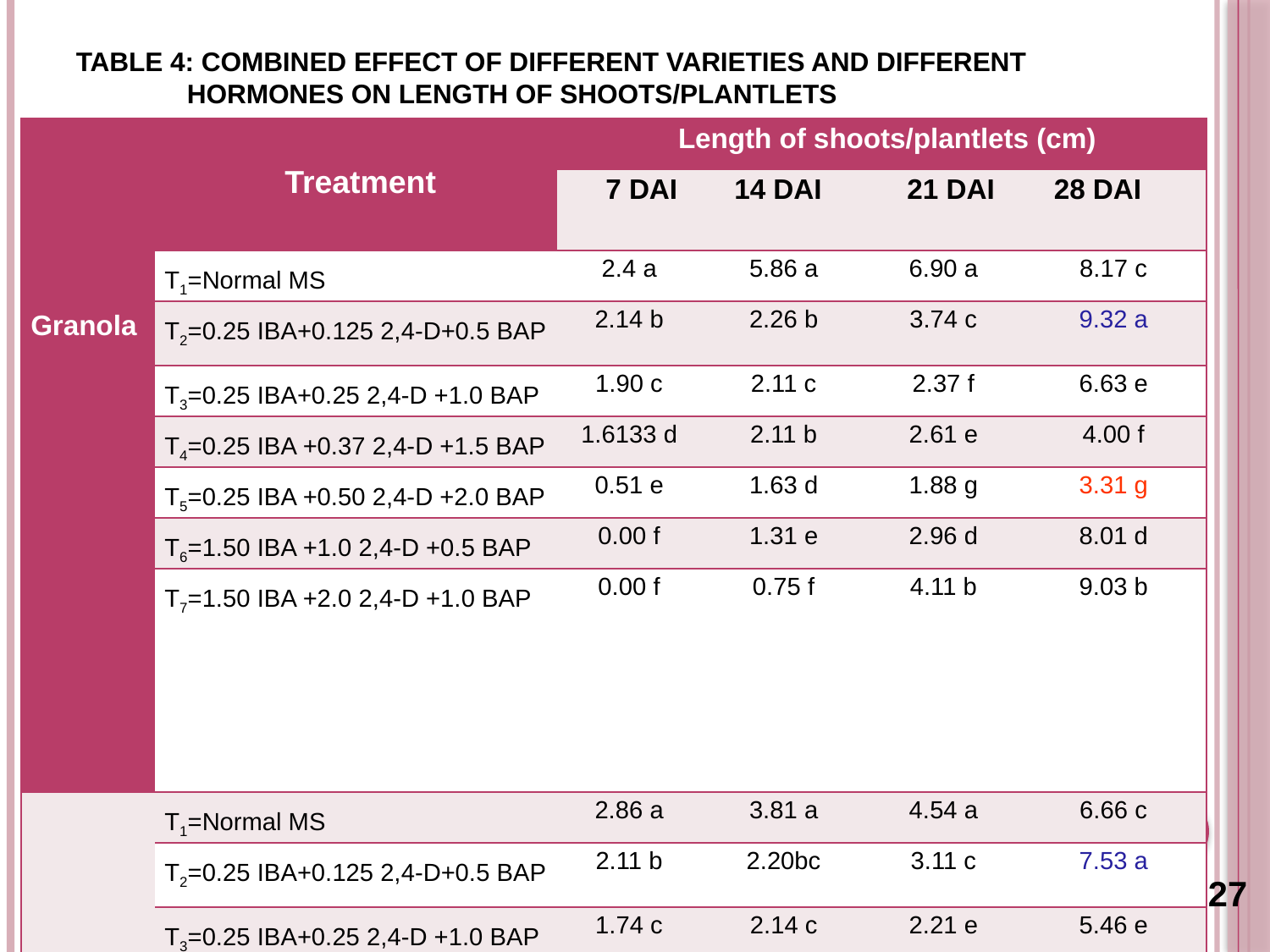

# Table 4: Combined effect of different varieties and different hormones on length of shoots/plantlets
| Granola | Treatment | Length of shoots/plantlets (cm) |  |  |  |
| --- | --- | --- | --- | --- | --- |
|  |  | 7 DAI | 14 DAI | 21 DAI | 28 DAI |
|  | T1=Normal MS | 2.4 a | 5.86 a | 6.90 a | 8.17 c |
|  | T2=0.25 IBA+0.125 2,4-D+0.5 BAP | 2.14 b | 2.26 b | 3.74 c | 9.32 a |
|  | T3=0.25 IBA+0.25 2,4-D +1.0 BAP | 1.90 c | 2.11 c | 2.37 f | 6.63 e |
|  | T4=0.25 IBA +0.37 2,4-D +1.5 BAP | 1.6133 d | 2.11 b | 2.61 e | 4.00 f |
|  | T5=0.25 IBA +0.50 2,4-D +2.0 BAP | 0.51 e | 1.63 d | 1.88 g | 3.31 g |
|  | T6=1.50 IBA +1.0 2,4-D +0.5 BAP | 0.00 f | 1.31 e | 2.96 d | 8.01 d |
|  | T7=1.50 IBA +2.0 2,4-D +1.0 BAP | 0.00 f | 0.75 f | 4.11 b | 9.03 b |
| Diamant | T1=Normal MS | 2.86 a | 3.81 a | 4.54 a | 6.66 c |
|  | T2=0.25 IBA+0.125 2,4-D+0.5 BAP | 2.11 b | 2.20bc | 3.11 c | 7.53 a |
|  | T3=0.25 IBA+0.25 2,4-D +1.0 BAP | 1.74 c | 2.14 c | 2.21 e | 5.46 e |
|  | T4=0.25 IBA +0.37 2,4-D +1.5 BAP | 1.71 d | 2.54 b | 2.92 d | 3.28 f |
|  | T5=0.25 IBA +0.50 2,4-D +2.0 BAP | 0.00 e | 0.00 d | 0.00 g | 0.00 g |
|  | T6=1.50 IBA +1.0 2,4-D +0.5 BAP | 0.00 e | 0.00 d | 1.73 f | 5.66 d |
|  | T7=1.50 IBA +2.0 2,4-D +1.0 BAP | 0.00 e | 0.00 d | 3.20 b | 7.31 b |
27